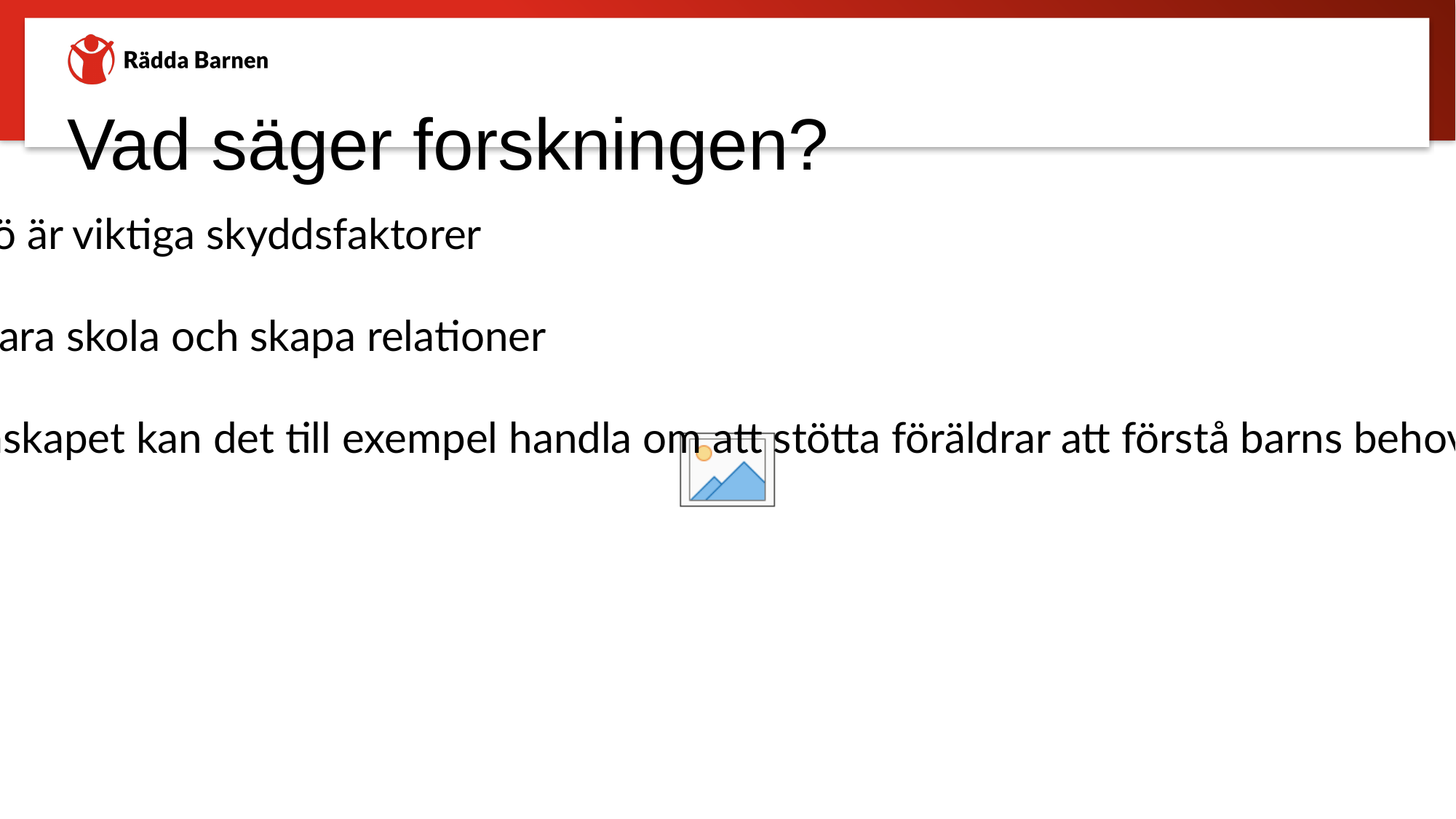

# Vad säger forskningen?
Föräldrarnas eller vårdnadshavares engagemang, stöd och förmåga att skapa en kärleksfull och trygg miljö är viktiga skyddsfaktorer

En god relation mellan förälder och barn skapar bra förutsättningar för barn att må bra och till exempel klara skola och skapa relationer

Vi behöver väga upp med skyddsfaktorer för barn och familjer i miljöer med många riskfaktorer. I föräldraskapet kan det till exempel handla om att stötta föräldrar att förstå barns behov, att ha ett stöttande nätverk, att ha ett bra samarbete med den andre föräldern eller att ha en god ekonomi